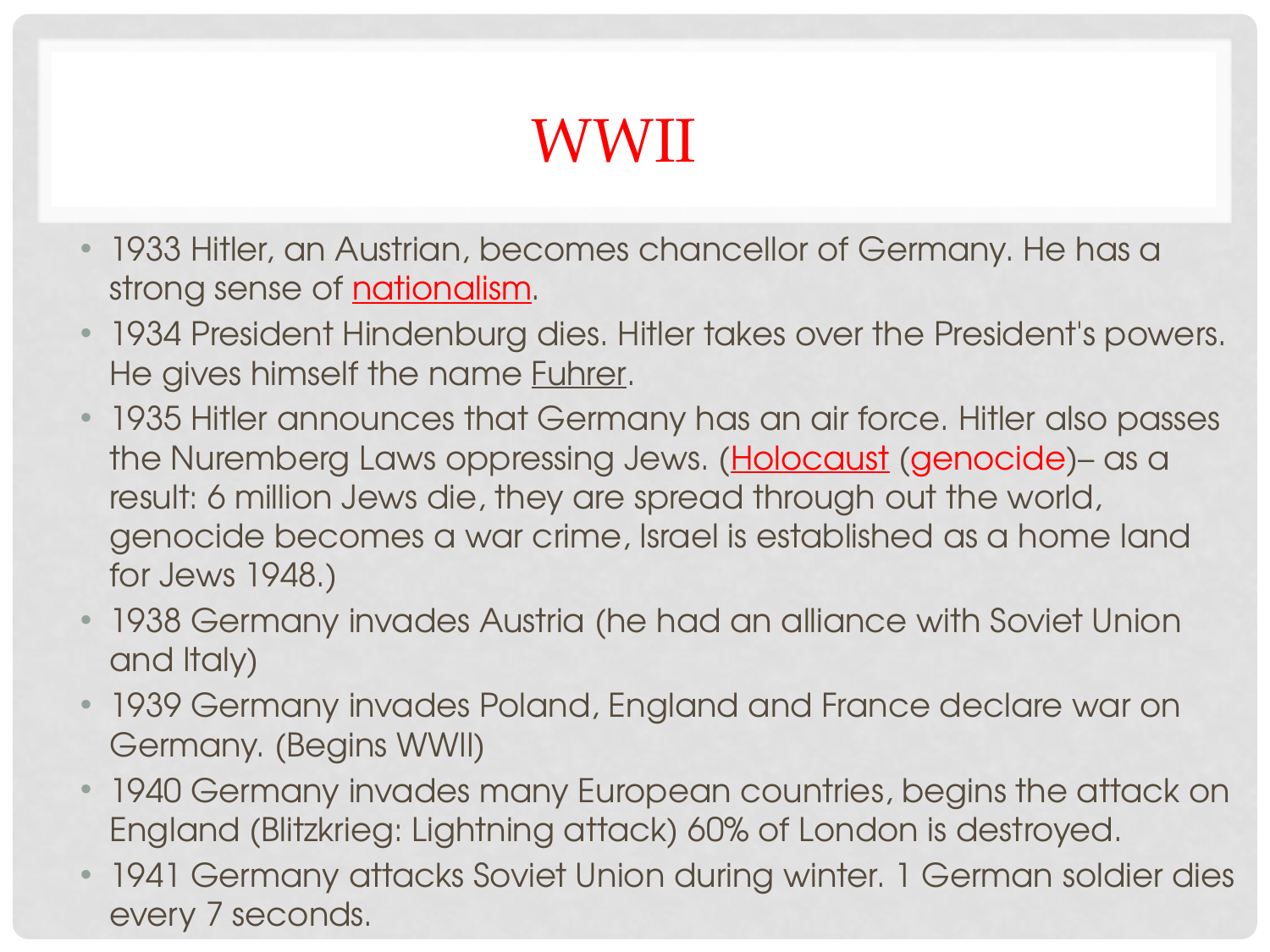

# WWII
1933 Hitler, an Austrian, becomes chancellor of Germany. He has a strong sense of nationalism.
1934 President Hindenburg dies. Hitler takes over the President's powers. He gives himself the name Fuhrer.
1935 Hitler announces that Germany has an air force. Hitler also passes the Nuremberg Laws oppressing Jews. (Holocaust (genocide)– as a result: 6 million Jews die, they are spread through out the world, genocide becomes a war crime, Israel is established as a home land for Jews 1948.)
1938 Germany invades Austria (he had an alliance with Soviet Union and Italy)
1939 Germany invades Poland, England and France declare war on Germany. (Begins WWII)
1940 Germany invades many European countries, begins the attack on England (Blitzkrieg: Lightning attack) 60% of London is destroyed.
1941 Germany attacks Soviet Union during winter. 1 German soldier dies every 7 seconds.